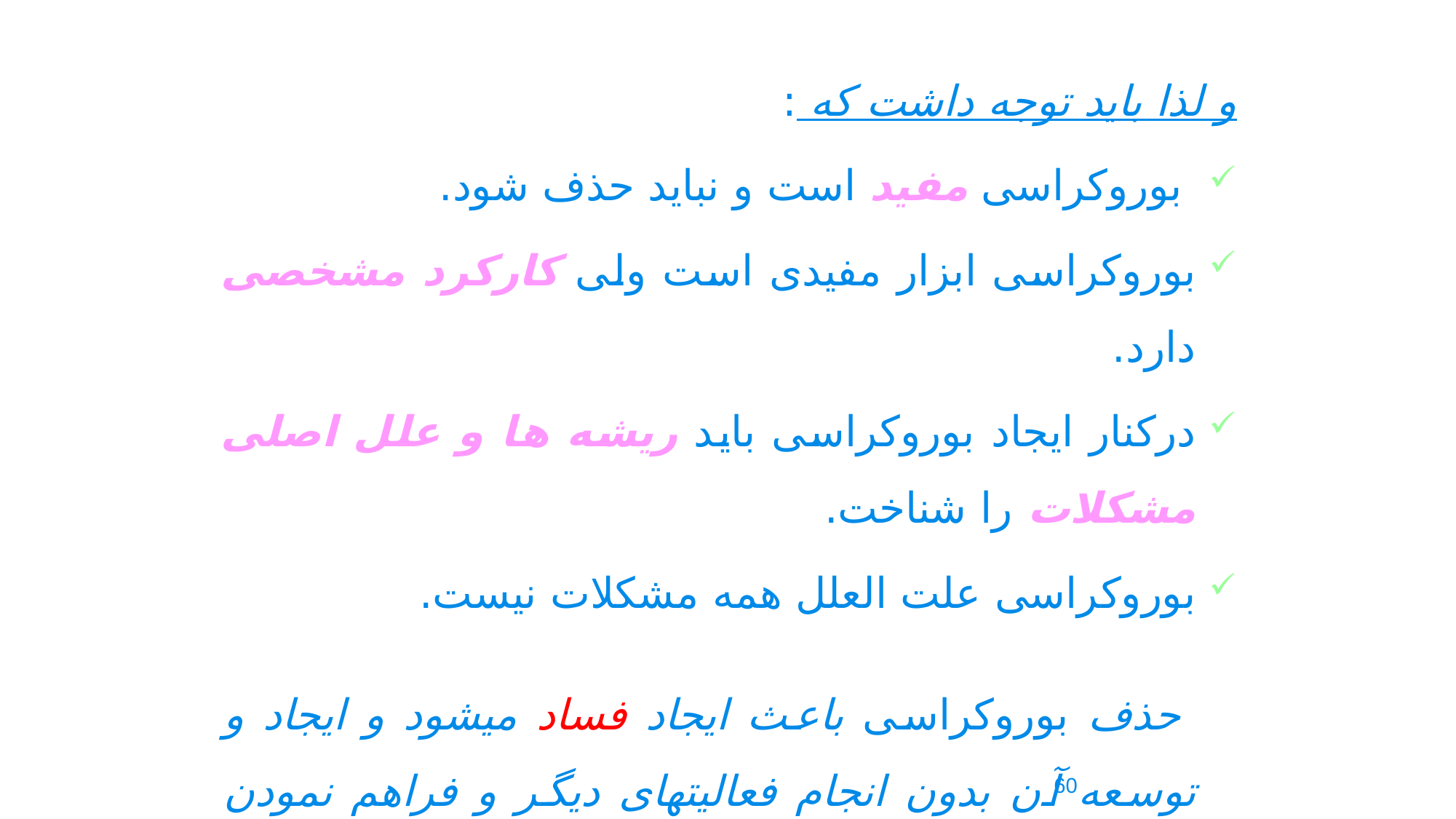

و لذا باید توجه داشت که :
 بوروکراسی مفید است و نباید حذف شود.
بوروکراسی ابزار مفیدی است ولی کارکرد مشخصی دارد.
درکنار ایجاد بوروکراسی باید ریشه ها و علل اصلی مشکلات را شناخت.
بوروکراسی علت العلل همه مشکلات نیست.

   حذف بوروکراسی باعث ایجاد فساد میشود و ایجاد و توسعه آن بدون انجام فعالیتهای دیگر و فراهم نمودن زمینه برای حل مشکلات دیگر، خود باعث ایجاد مشکلاتی میشود.
60